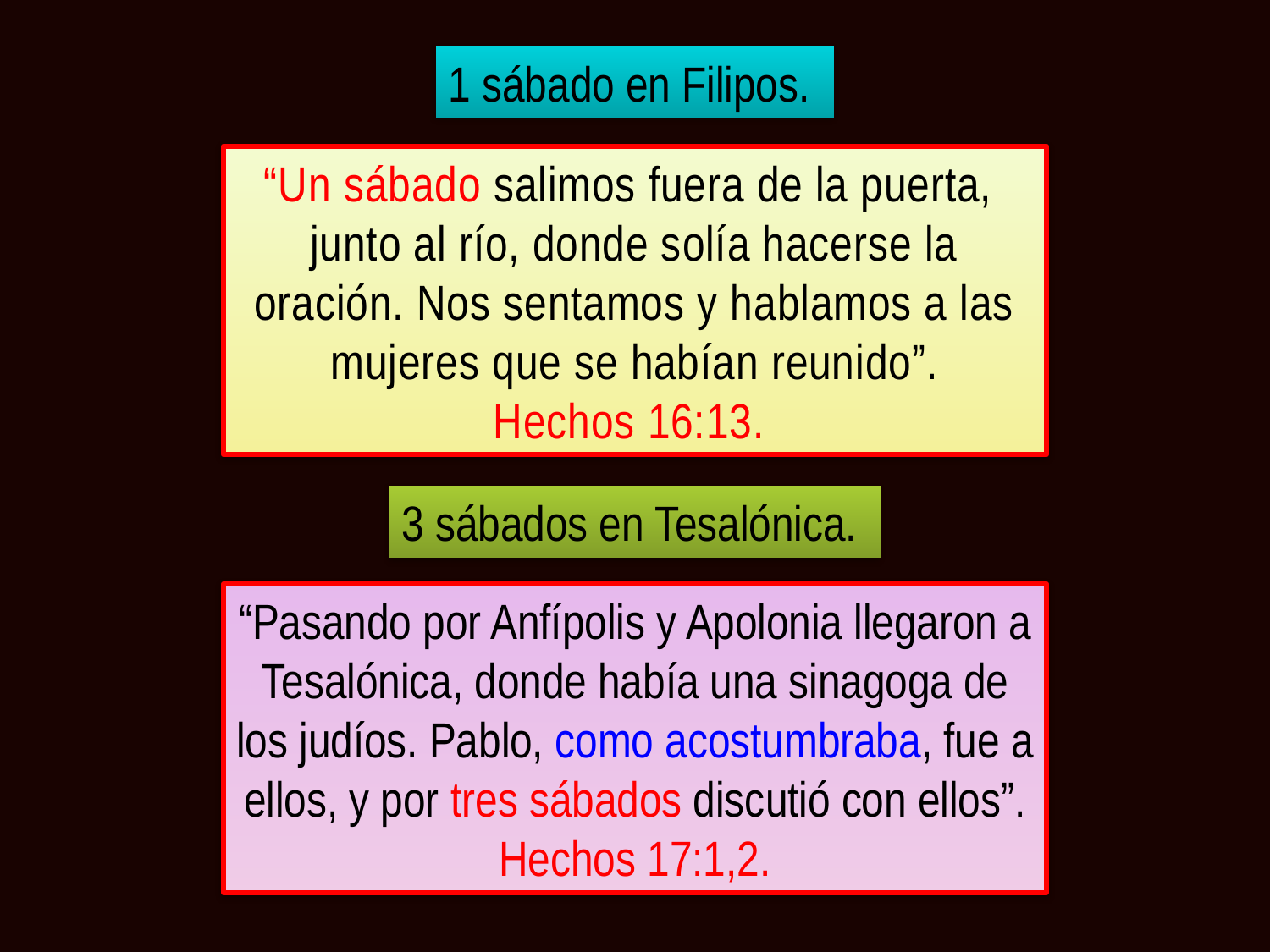

1 sábado en Filipos.
“Un sábado salimos fuera de la puerta,  junto al río, donde solía hacerse la oración. Nos sentamos y hablamos a las mujeres que se habían reunido”.
 Hechos 16:13.
3 sábados en Tesalónica.
“Pasando por Anfípolis y Apolonia llegaron a Tesalónica, donde había una sinagoga de los judíos. Pablo, como acostumbraba, fue a ellos, y por tres sábados discutió con ellos”. Hechos 17:1,2.